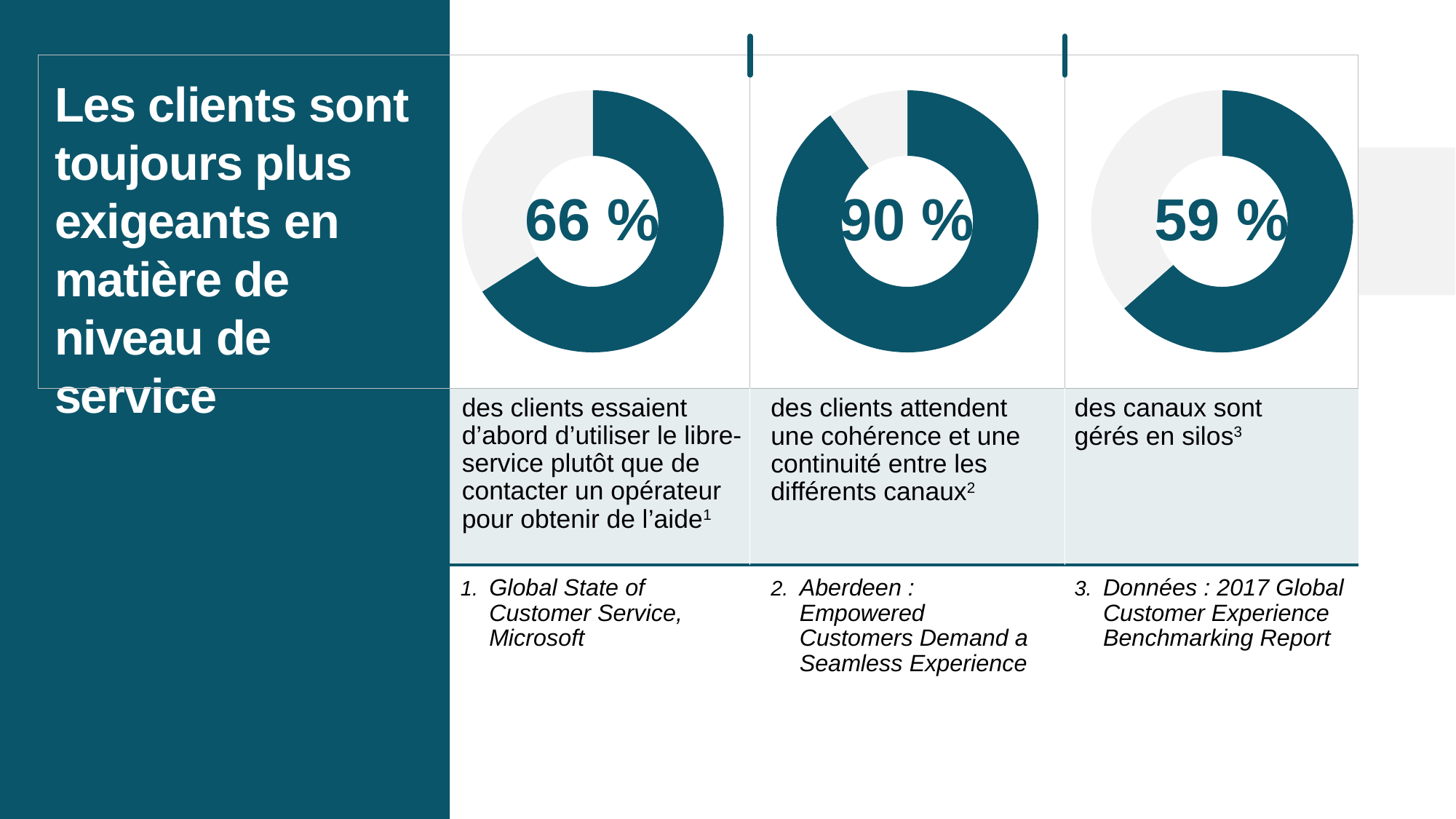

### Chart

| Category | Sales |
|---|---|
| 1st Qtr | 66.0 |
| 2nd Qtr | 34.0 |
66 %

des clients essaient d’abord d’utiliser le libre-service plutôt que de contacter un opérateur pour obtenir de l’aide1

### Chart

| Category | Sales |
|---|---|
| 1st Qtr | 90.0 |
| 2nd Qtr | 10.0 |
90 %

des clients attendent une cohérence et une continuité entre les différents canaux2

### Chart

| Category | Sales |
|---|---|
| 1st Qtr | 59.0 |
| 2nd Qtr | 34.0 |
59 %

des canaux sont
gérés en silos3

# Les clients sont toujours plus exigeants en matière de niveau de service

Global State of Customer Service, Microsoft
Aberdeen : Empowered Customers Demand a Seamless Experience
Données : 2017 Global Customer Experience Benchmarking Report